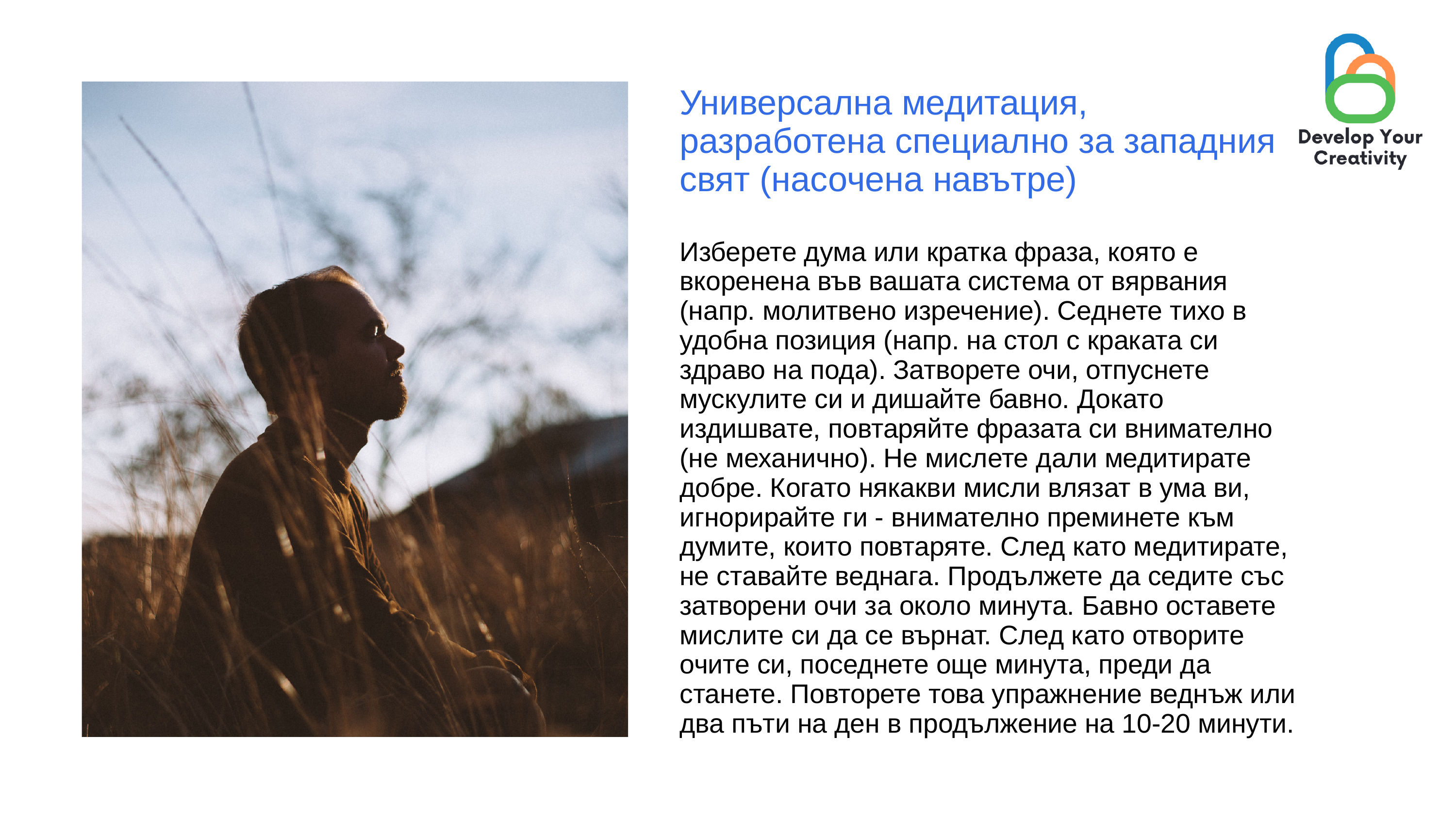

Универсална медитация, разработена специално за западния свят (насочена навътре)

Изберете дума или кратка фраза, която е вкоренена във вашата система от вярвания (напр. молитвено изречение). Седнете тихо в удобна позиция (напр. на стол с краката си здраво на пода). Затворете очи, отпуснете мускулите си и дишайте бавно. Докато издишвате, повтаряйте фразата си внимателно (не механично). Не мислете дали медитирате добре. Когато някакви мисли влязат в ума ви, игнорирайте ги - внимателно преминете към думите, които повтаряте. След като медитирате, не ставайте веднага. Продължете да седите със затворени очи за около минута. Бавно оставете мислите си да се върнат. След като отворите очите си, поседнете още минута, преди да станете. Повторете това упражнение веднъж или два пъти на ден в продължение на 10-20 минути.